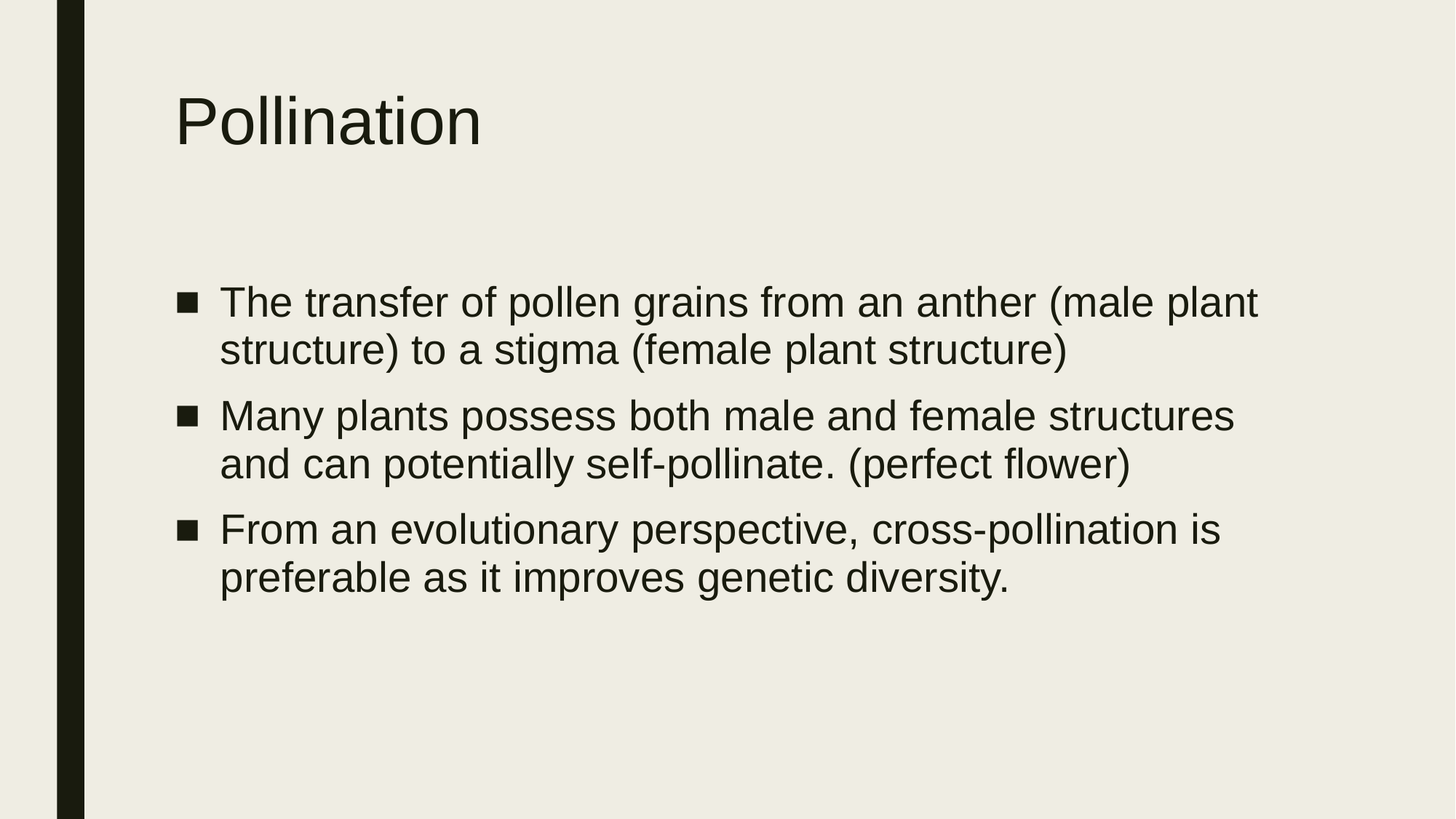

# Pollination
The transfer of pollen grains from an anther (male plant structure) to a stigma (female plant structure)
Many plants possess both male and female structures and can potentially self-pollinate. (perfect flower)
From an evolutionary perspective, cross-pollination is preferable as it improves genetic diversity.